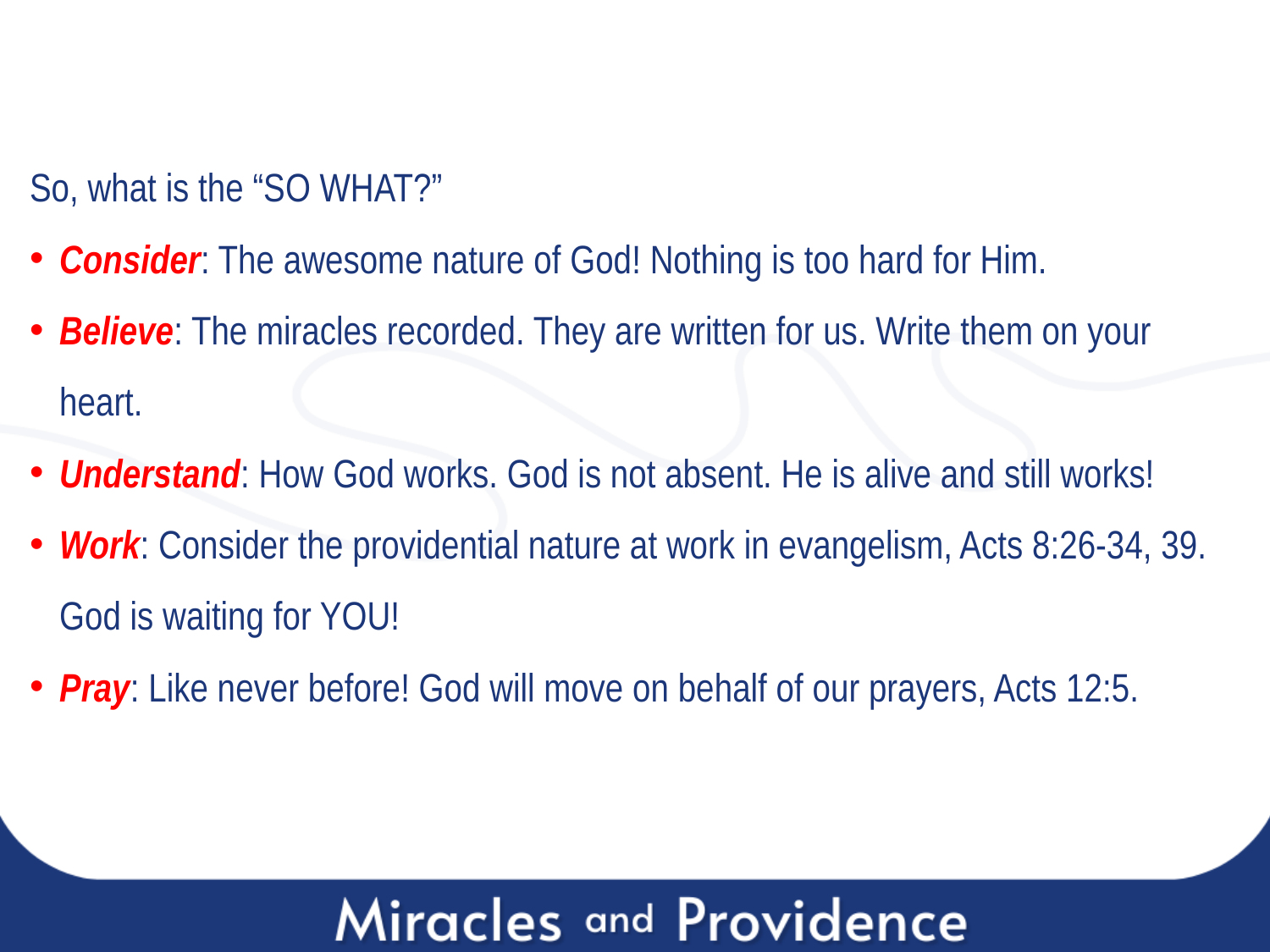

So, what is the “SO WHAT?”
Consider: The awesome nature of God! Nothing is too hard for Him.
Believe: The miracles recorded. They are written for us. Write them on your heart.
Understand: How God works. God is not absent. He is alive and still works!
Work: Consider the providential nature at work in evangelism, Acts 8:26-34, 39. God is waiting for YOU!
Pray: Like never before! God will move on behalf of our prayers, Acts 12:5.